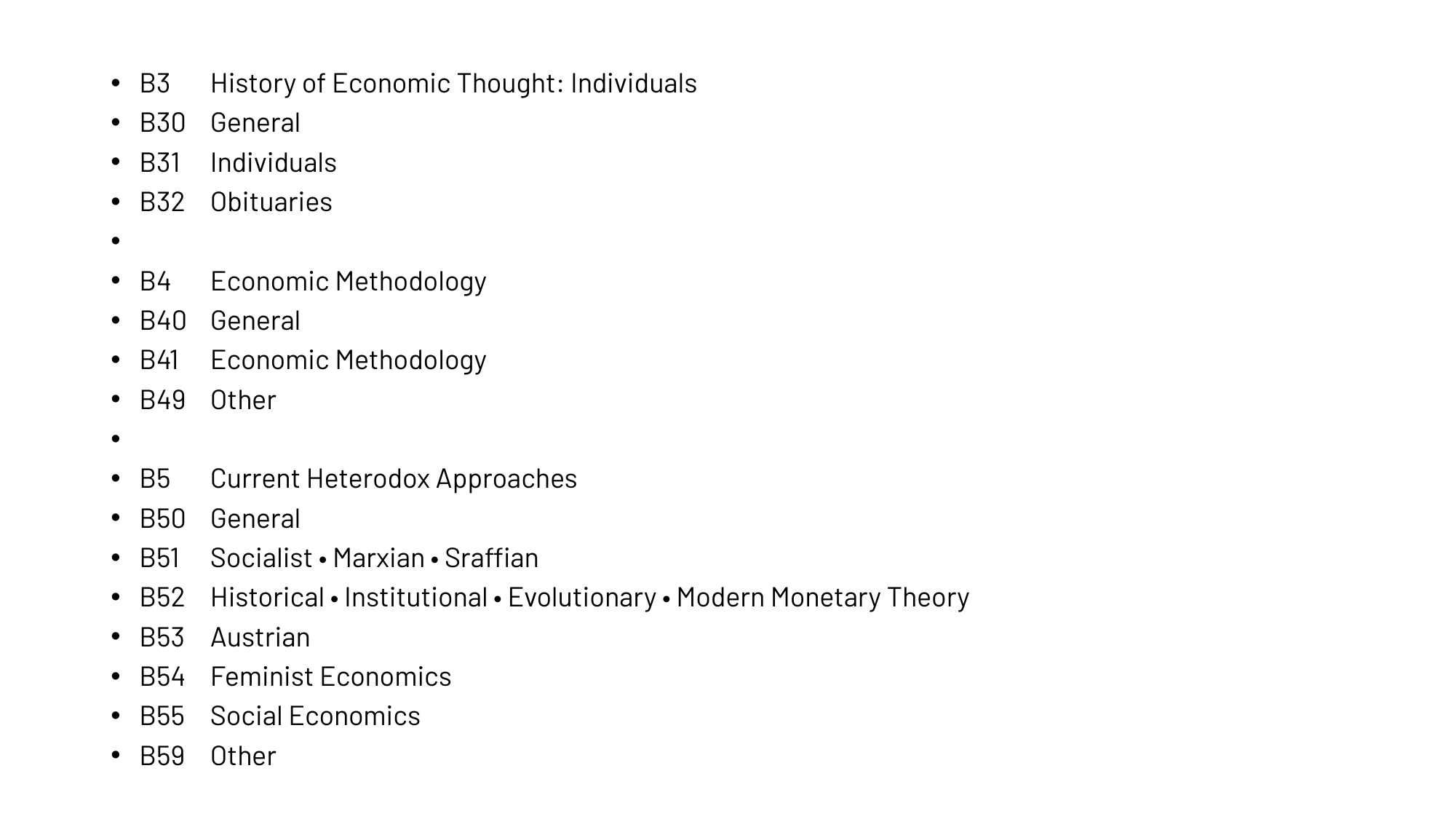

B3	History of Economic Thought: Individuals
B30	General
B31	Individuals
B32	Obituaries

B4	Economic Methodology
B40	General
B41	Economic Methodology
B49	Other

B5	Current Heterodox Approaches
B50	General
B51	Socialist • Marxian • Sraffian
B52	Historical • Institutional • Evolutionary • Modern Monetary Theory
B53	Austrian
B54	Feminist Economics
B55	Social Economics
B59	Other